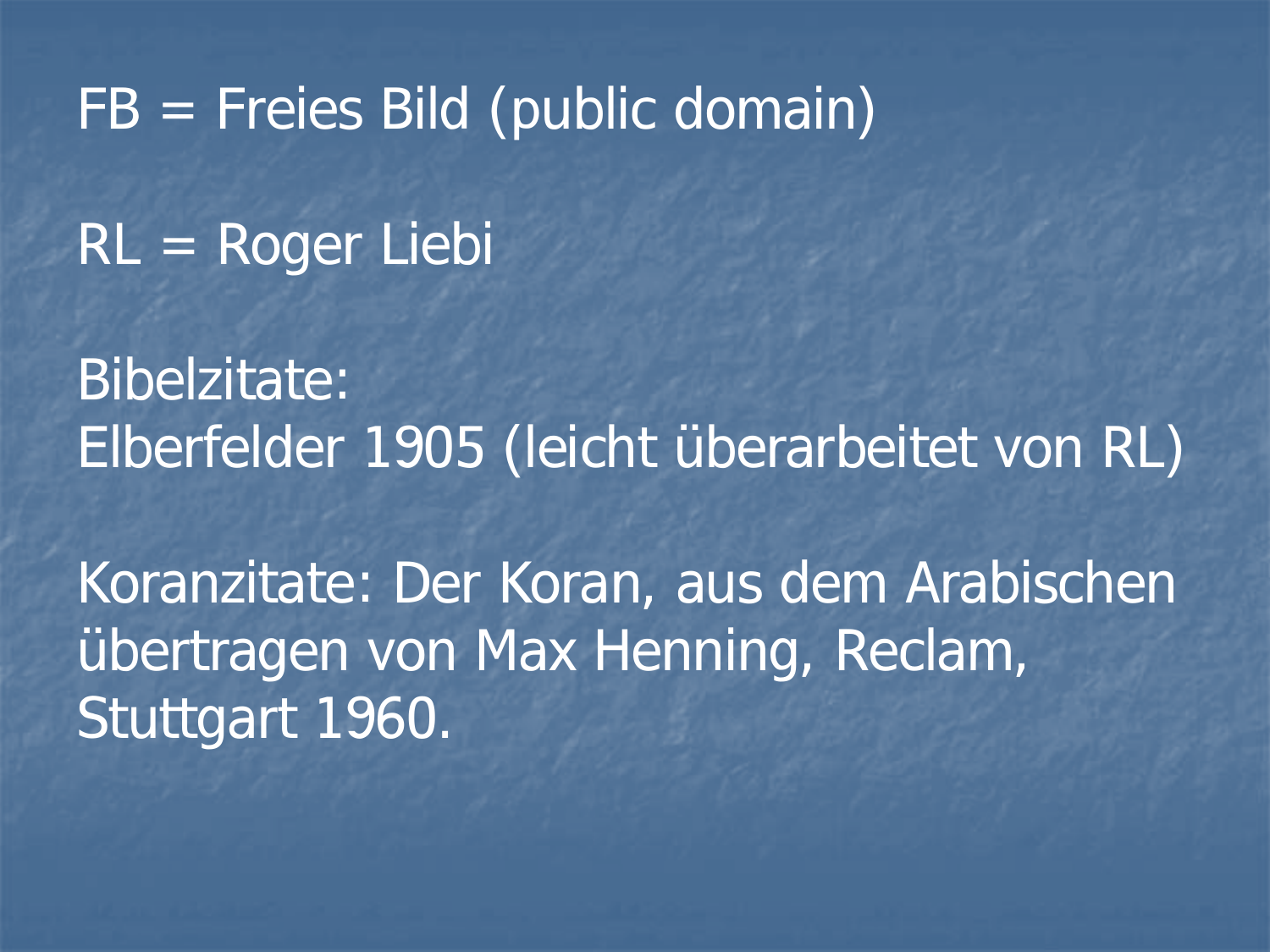

# FB = Freies Bild (public domain) RL = Roger Liebi Bibelzitate: Elberfelder 1905 (leicht überarbeitet von RL) Koranzitate: Der Koran, aus dem Arabischen übertragen von Max Henning, Reclam, Stuttgart 1960.